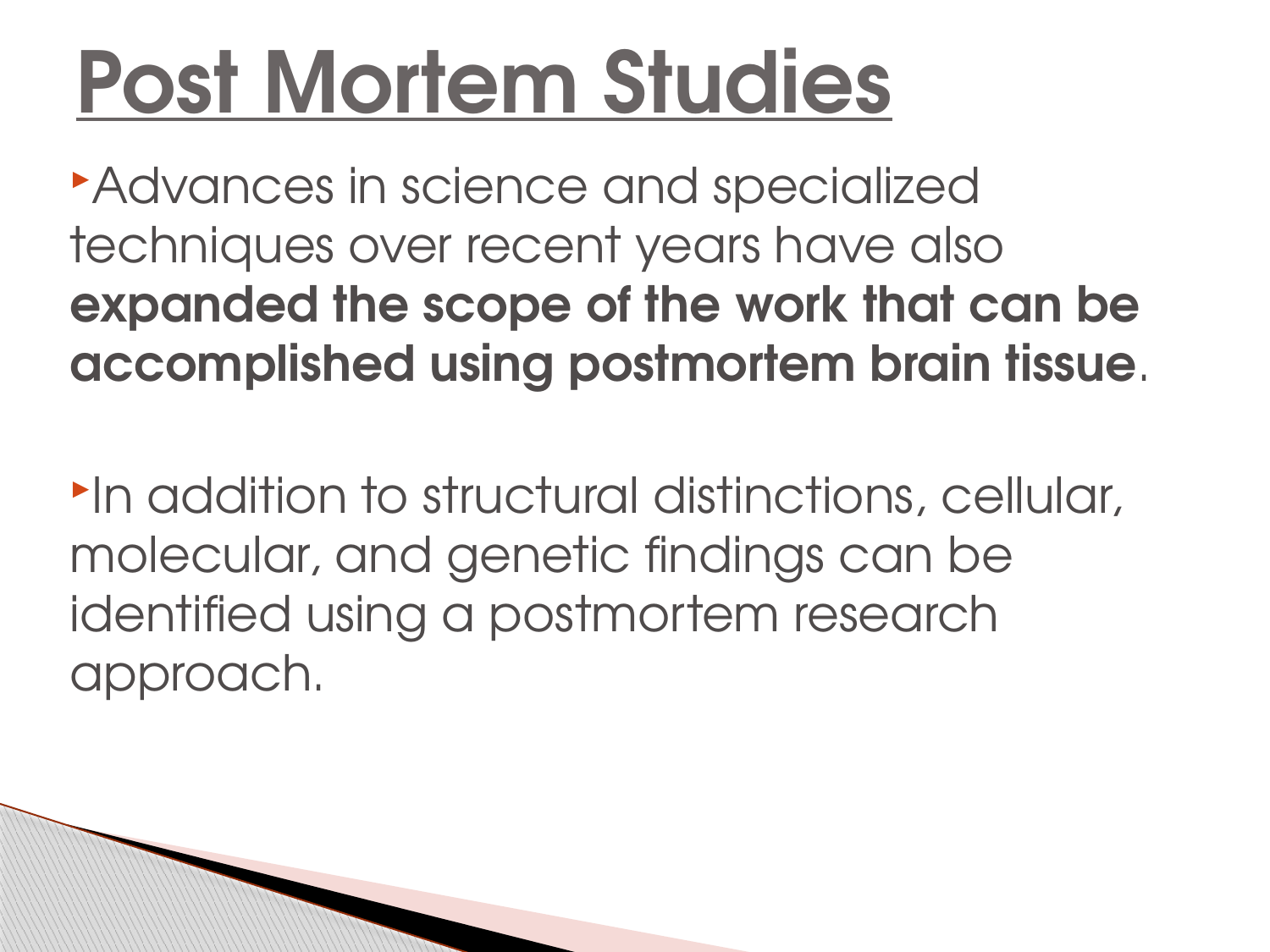

# Post Mortem Studies
Advances in science and specialized techniques over recent years have also expanded the scope of the work that can be accomplished using postmortem brain tissue.

In addition to structural distinctions, cellular, molecular, and genetic findings can be identified using a postmortem research approach.